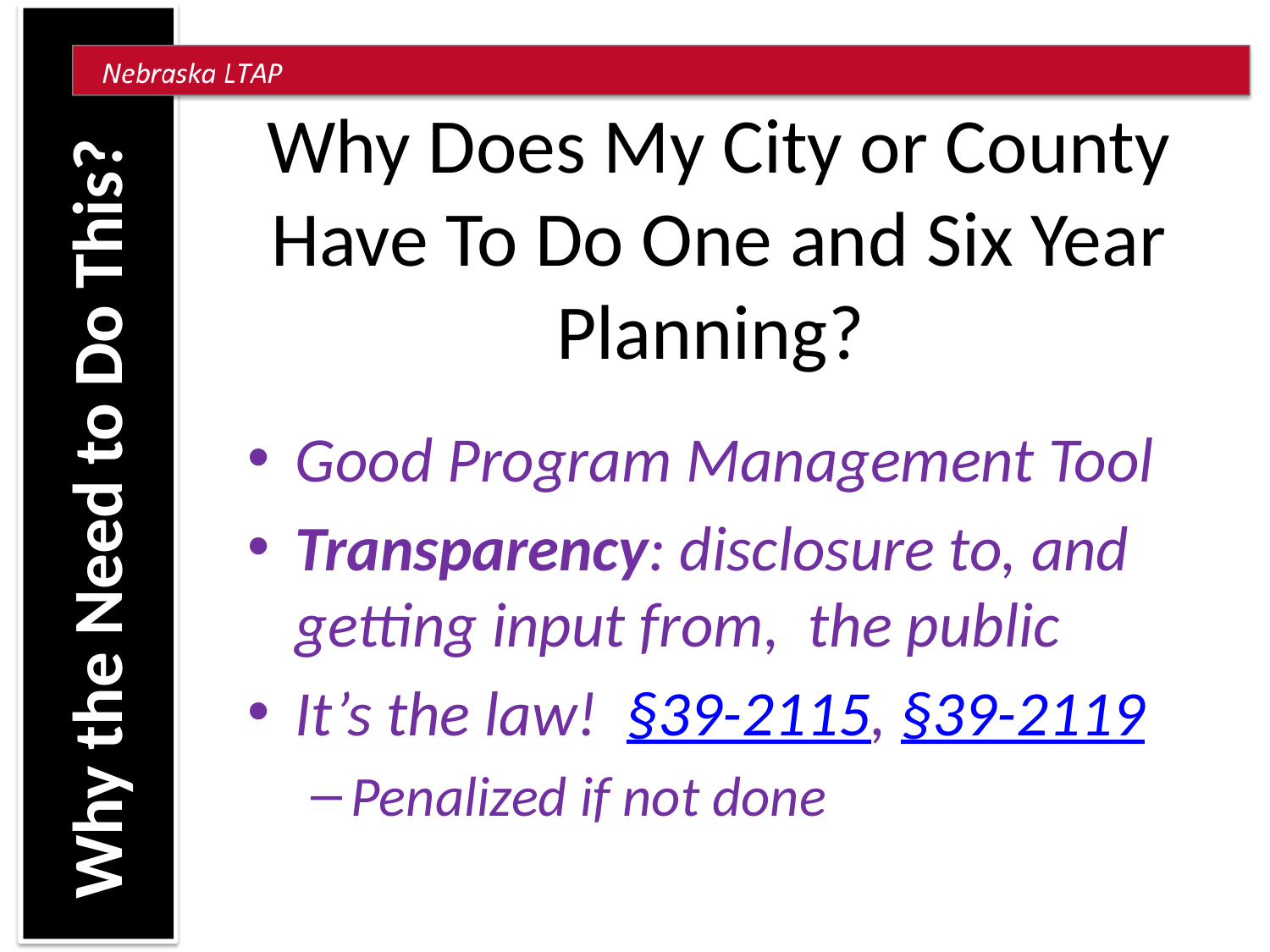

# Why Does My City or County Have To Do One and Six Year Planning?
Good Program Management Tool
Transparency: disclosure to, and getting input from,  the public
It’s the law!  §39-2115, §39-2119
Penalized if not done
Why the Need to Do This?